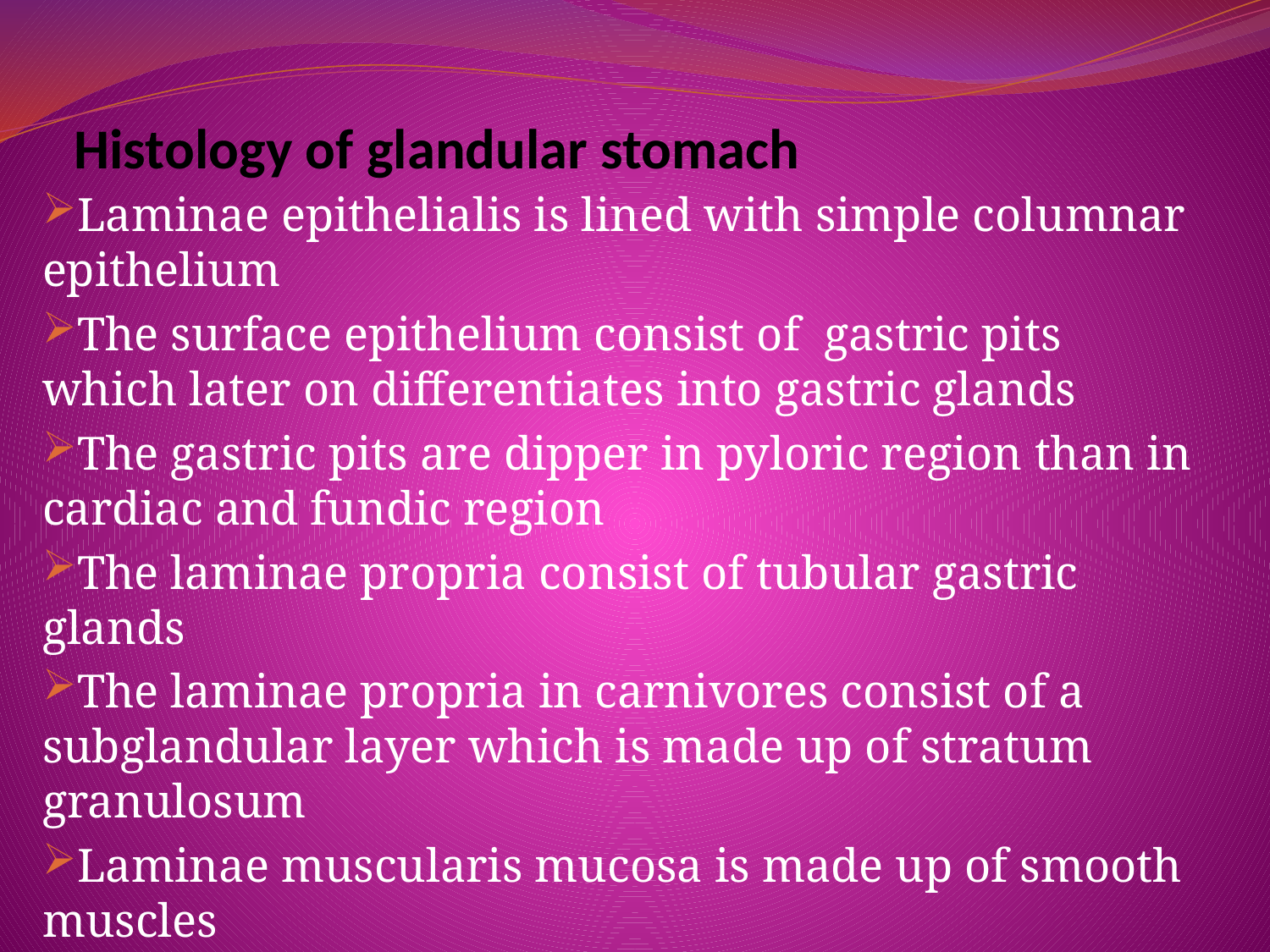

# Histology of glandular stomach
Laminae epithelialis is lined with simple columnar epithelium
The surface epithelium consist of  gastric pits which later on differentiates into gastric glands
The gastric pits are dipper in pyloric region than in cardiac and fundic region
The laminae propria consist of tubular gastric glands
The laminae propria in carnivores consist of a subglandular layer which is made up of stratum granulosum
Laminae muscularis mucosa is made up of smooth muscles